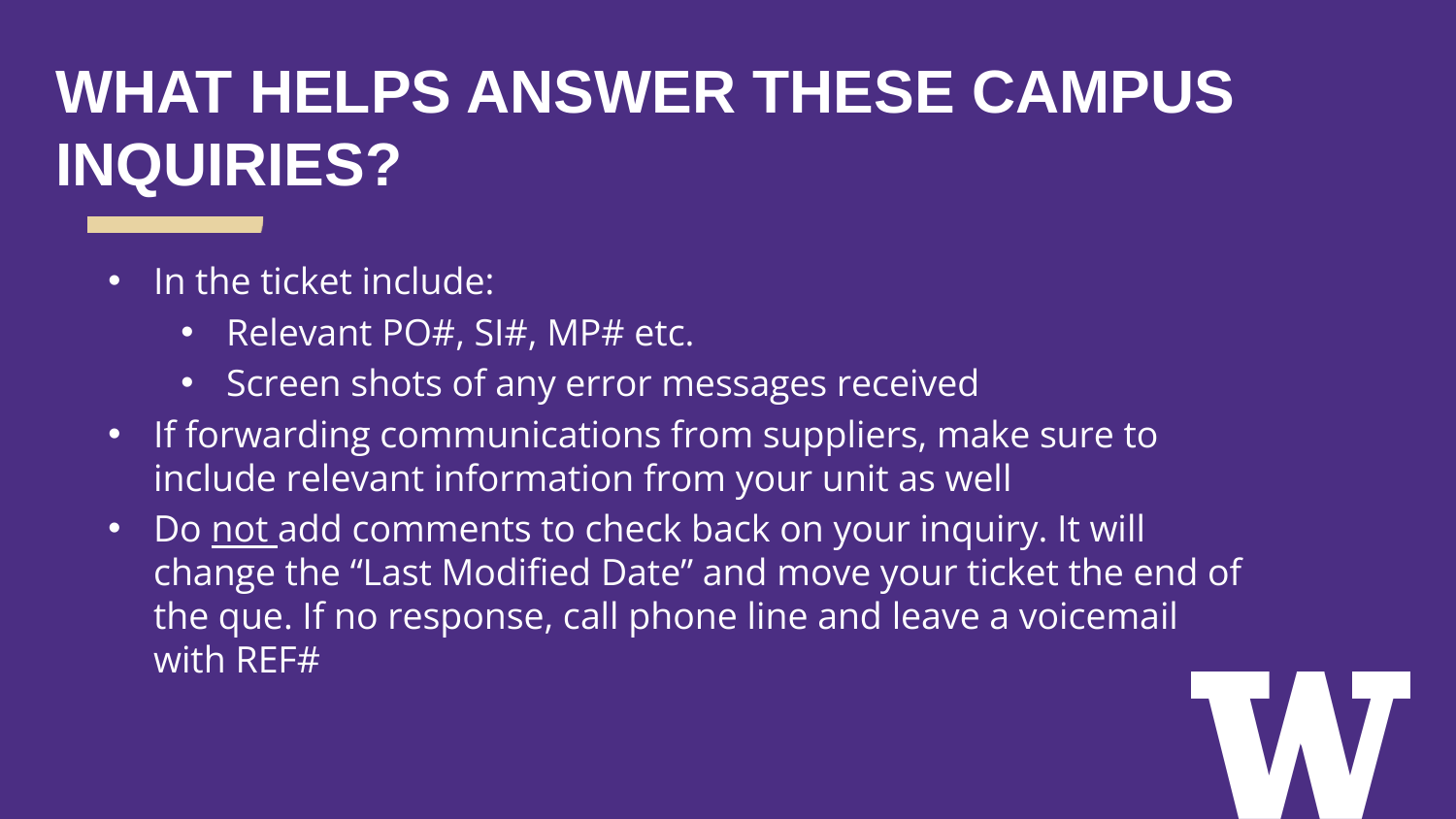

# WHAT HELPS ANSWER THESE CAMPUS INQUIRIES?
In the ticket include:
Relevant PO#, SI#, MP# etc.
Screen shots of any error messages received
If forwarding communications from suppliers, make sure to include relevant information from your unit as well
Do not add comments to check back on your inquiry. It will change the “Last Modified Date” and move your ticket the end of the que. If no response, call phone line and leave a voicemail with REF#